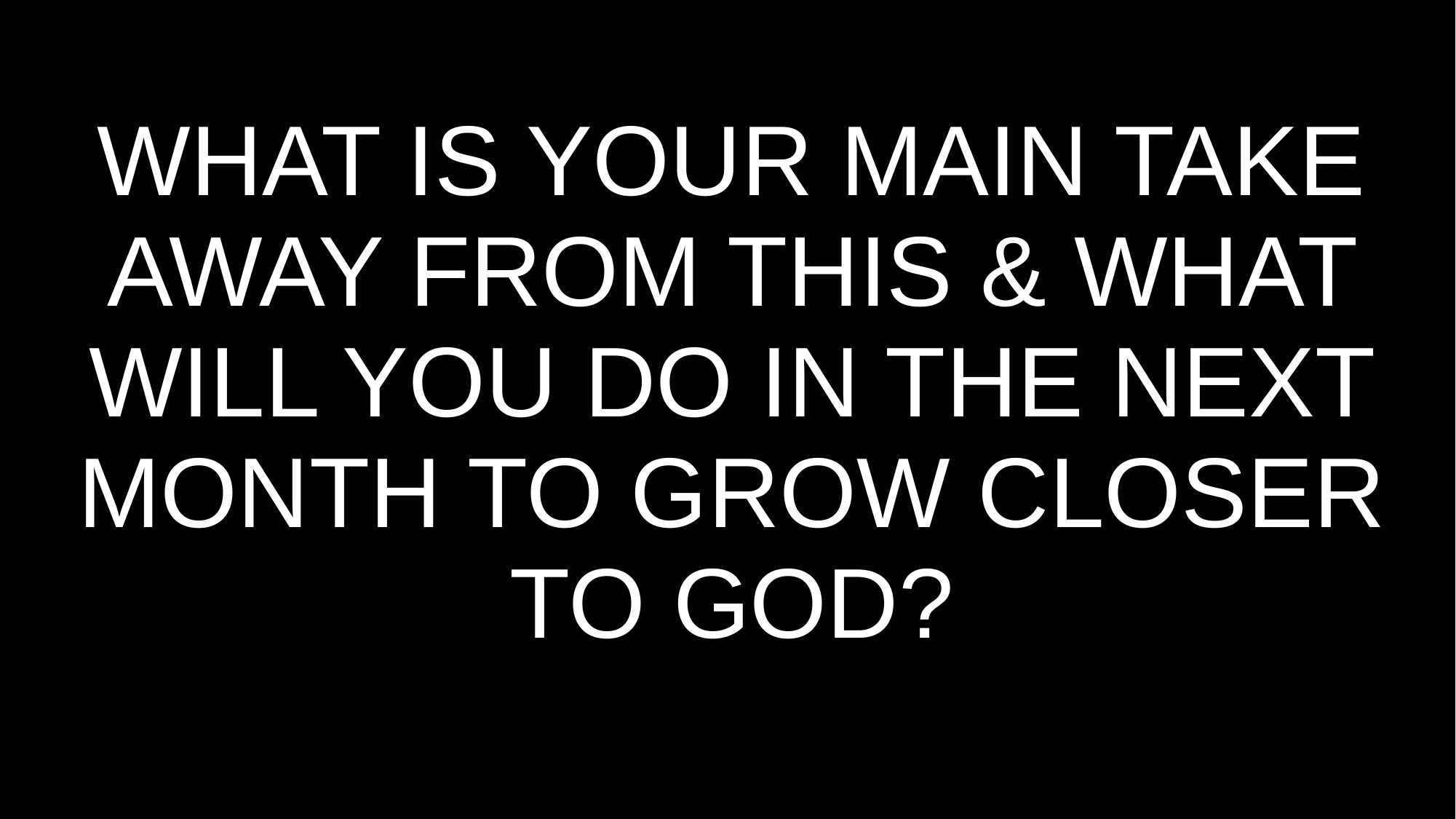

# WHAT IS YOUR MAIN TAKE AWAY FROM THIS & WHAT WILL YOU DO IN THE NEXT MONTH TO GROW CLOSER TO GOD?